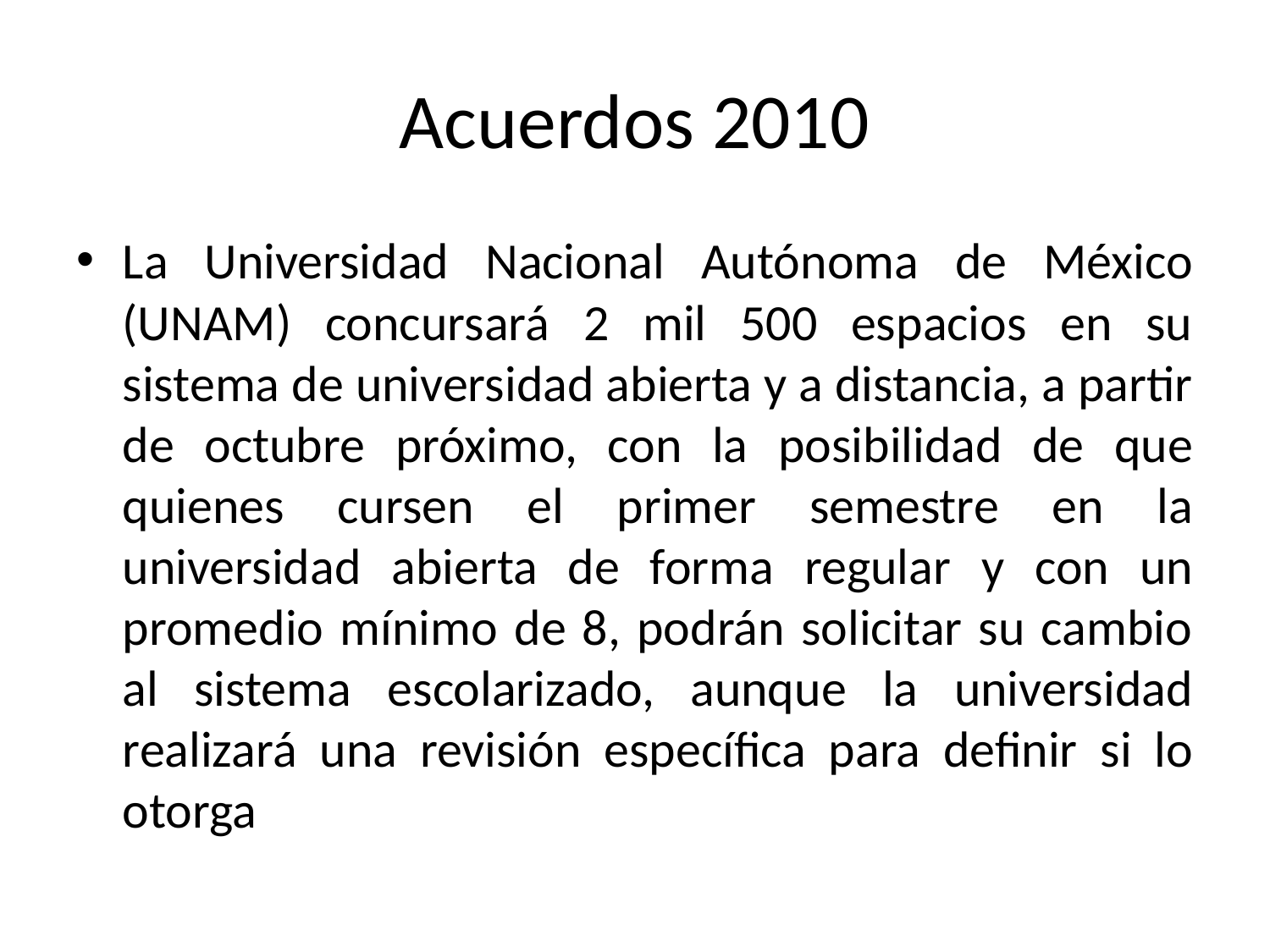

# Acuerdos 2010
La Universidad Nacional Autónoma de México (UNAM) concursará 2 mil 500 espacios en su sistema de universidad abierta y a distancia, a partir de octubre próximo, con la posibilidad de que quienes cursen el primer semestre en la universidad abierta de forma regular y con un promedio mínimo de 8, podrán solicitar su cambio al sistema escolarizado, aunque la universidad realizará una revisión específica para definir si lo otorga